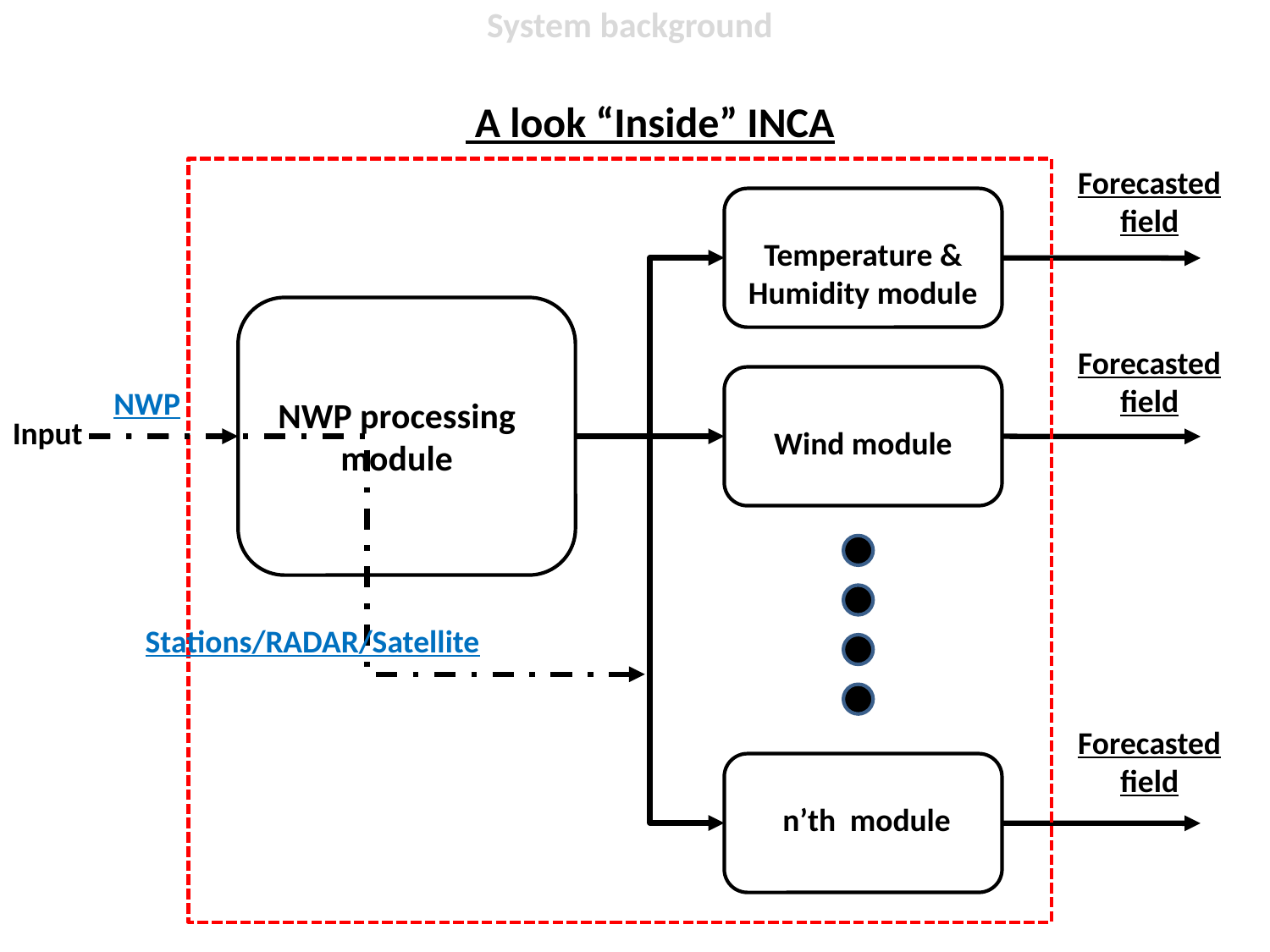

System background
 A look “Inside” INCA
Forecasted field

Temperature & Humidity module

Forecasted field

NWP
NWP processing module
Input
Wind module

Stations/RADAR/Satellite

Forecasted field

 n’th  module